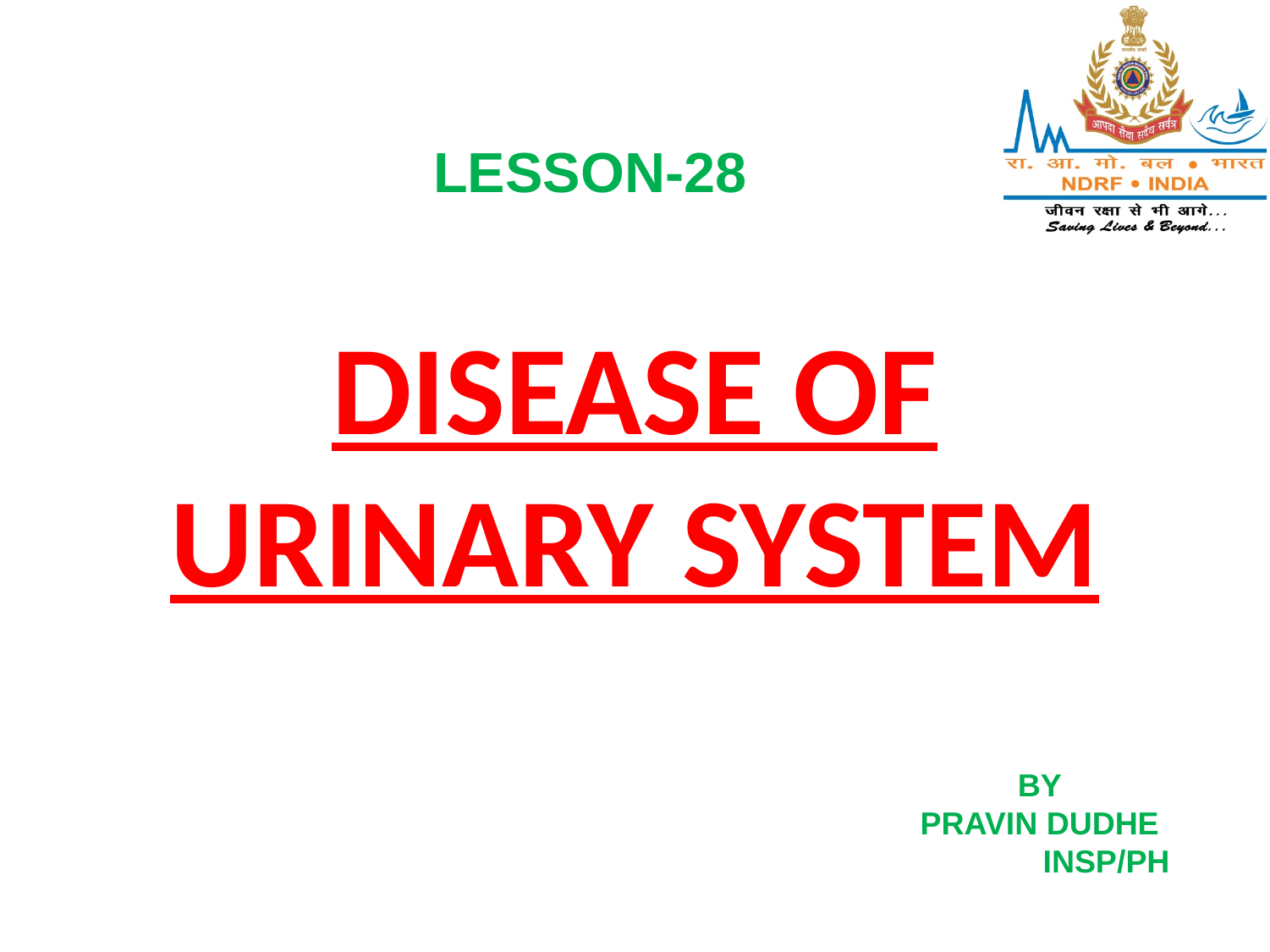

LESSON-28
DISEASE OF URINARY SYSTEM
BY
PRAVIN DUDHE
               INSP/PH